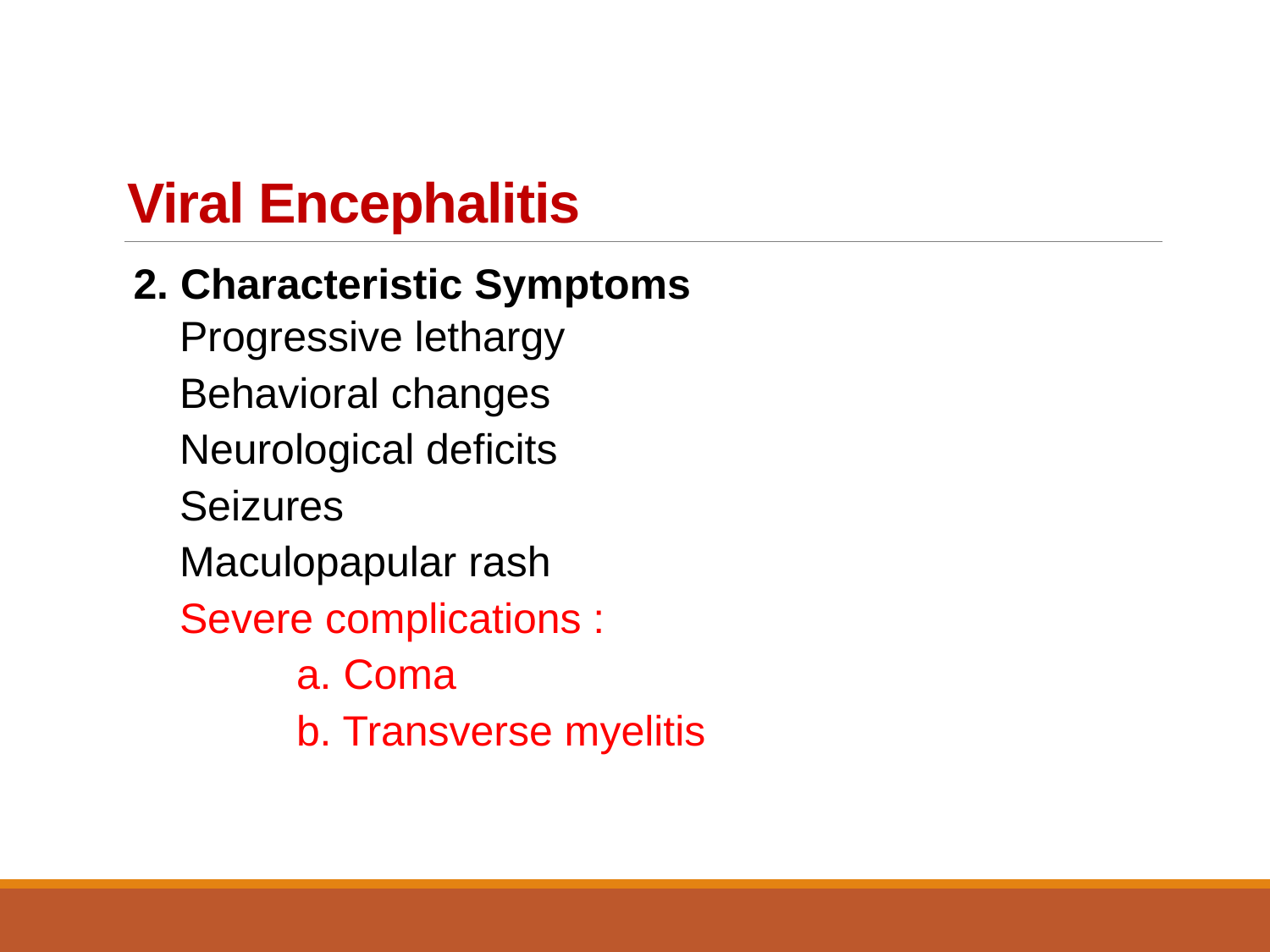

# Viral Encephalitis
2. Characteristic Symptoms
 Progressive lethargy
 Behavioral changes
 Neurological deficits
 Seizures
 Maculopapular rash
 Severe complications :
          a. Coma
          b. Transverse myelitis